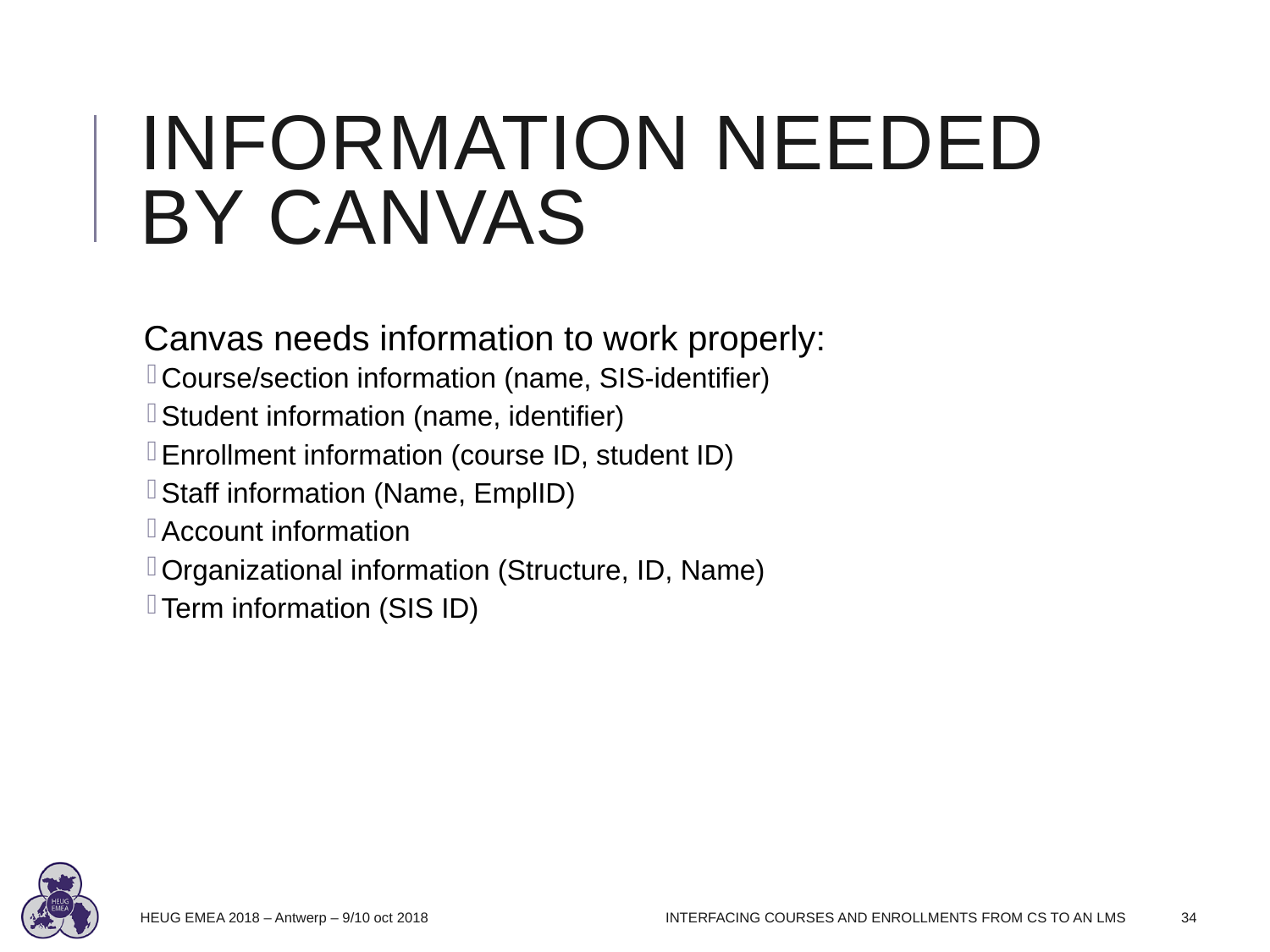

# Information needed by Canvas
Canvas needs information to work properly:
Course/section information (name, SIS-identifier)
Student information (name, identifier)
Enrollment information (course ID, student ID)
Staff information (Name, EmplID)
Account information
Organizational information (Structure, ID, Name)
Term information (SIS ID)
HEUG EMEA 2018 – Antwerp – 9/10 oct 2018
Interfacing Courses and Enrollments from CS to an LMS
34